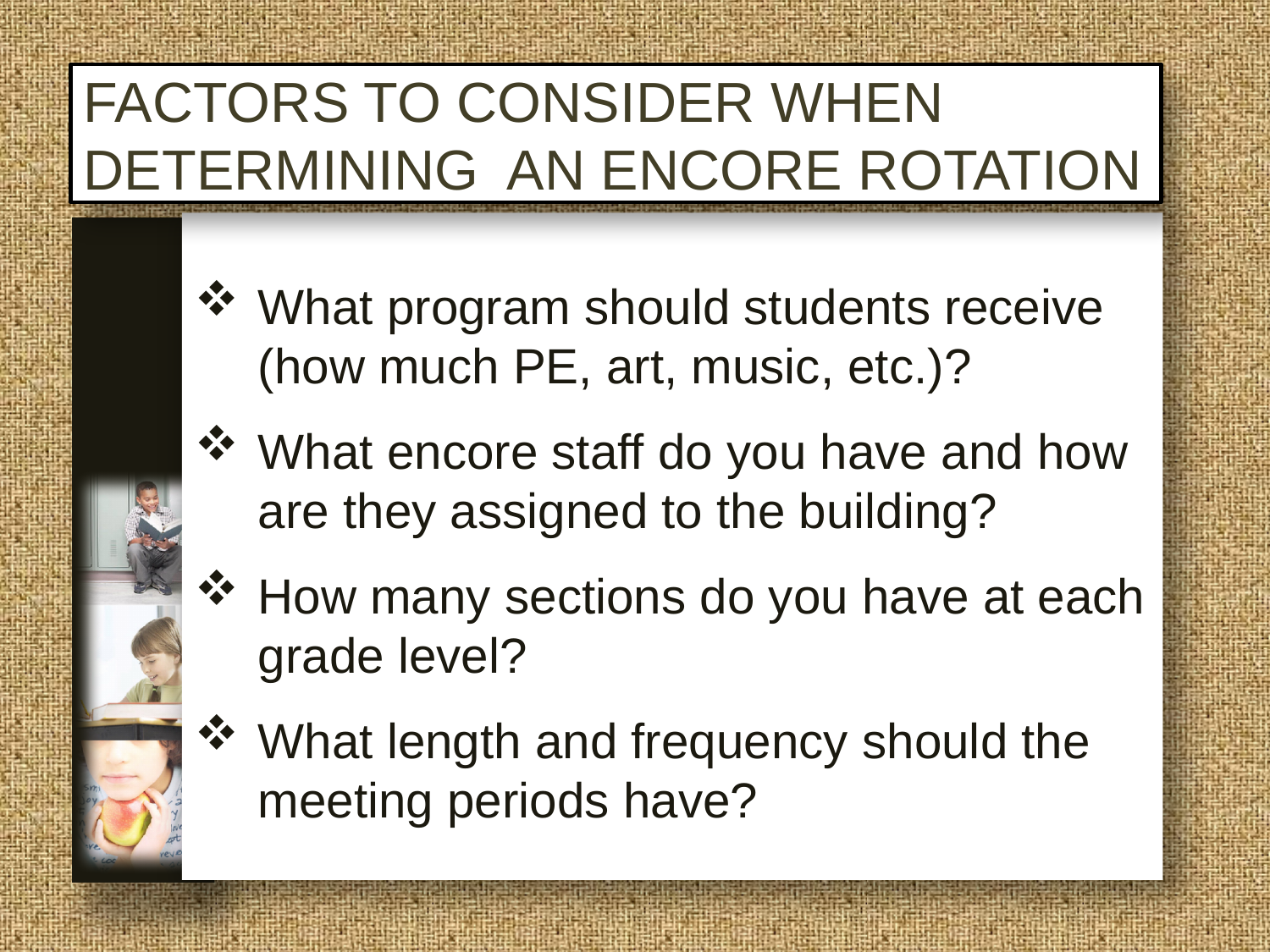

# Factors to Consider When Determining  an encore rotation

What program should students receive (how much PE, art, music, etc.)?
What encore staff do you have and how are they assigned to the building?
How many sections do you have at each grade level?
What length and frequency should the meeting periods have?